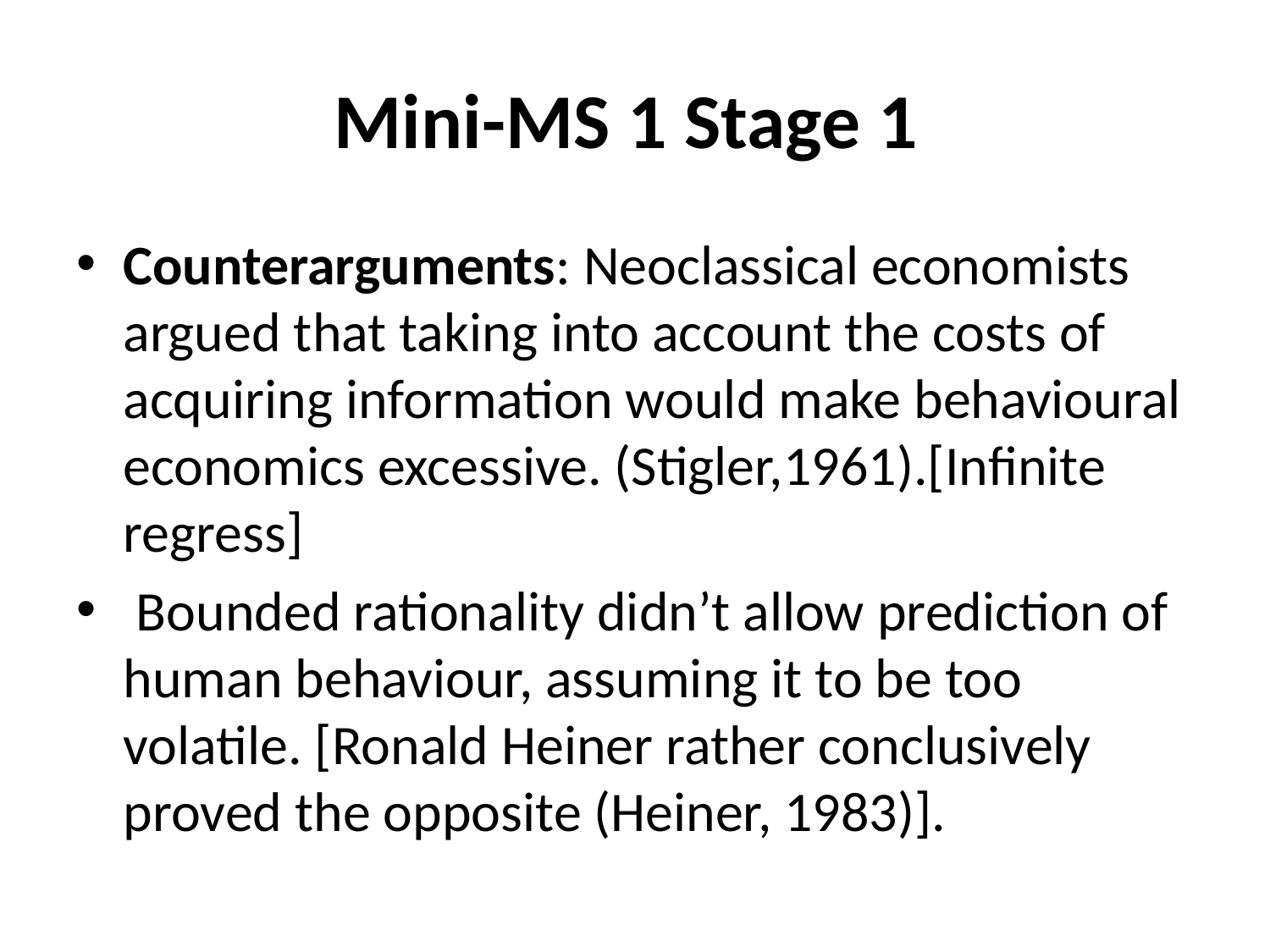

# Mini-MS 1 Stage 1
Counterarguments: Neoclassical economists argued that taking into account the costs of acquiring information would make behavioural economics excessive. (Stigler,1961).[Infinite regress]
 Bounded rationality didn’t allow prediction of human behaviour, assuming it to be too volatile. [Ronald Heiner rather conclusively proved the opposite (Heiner, 1983)].